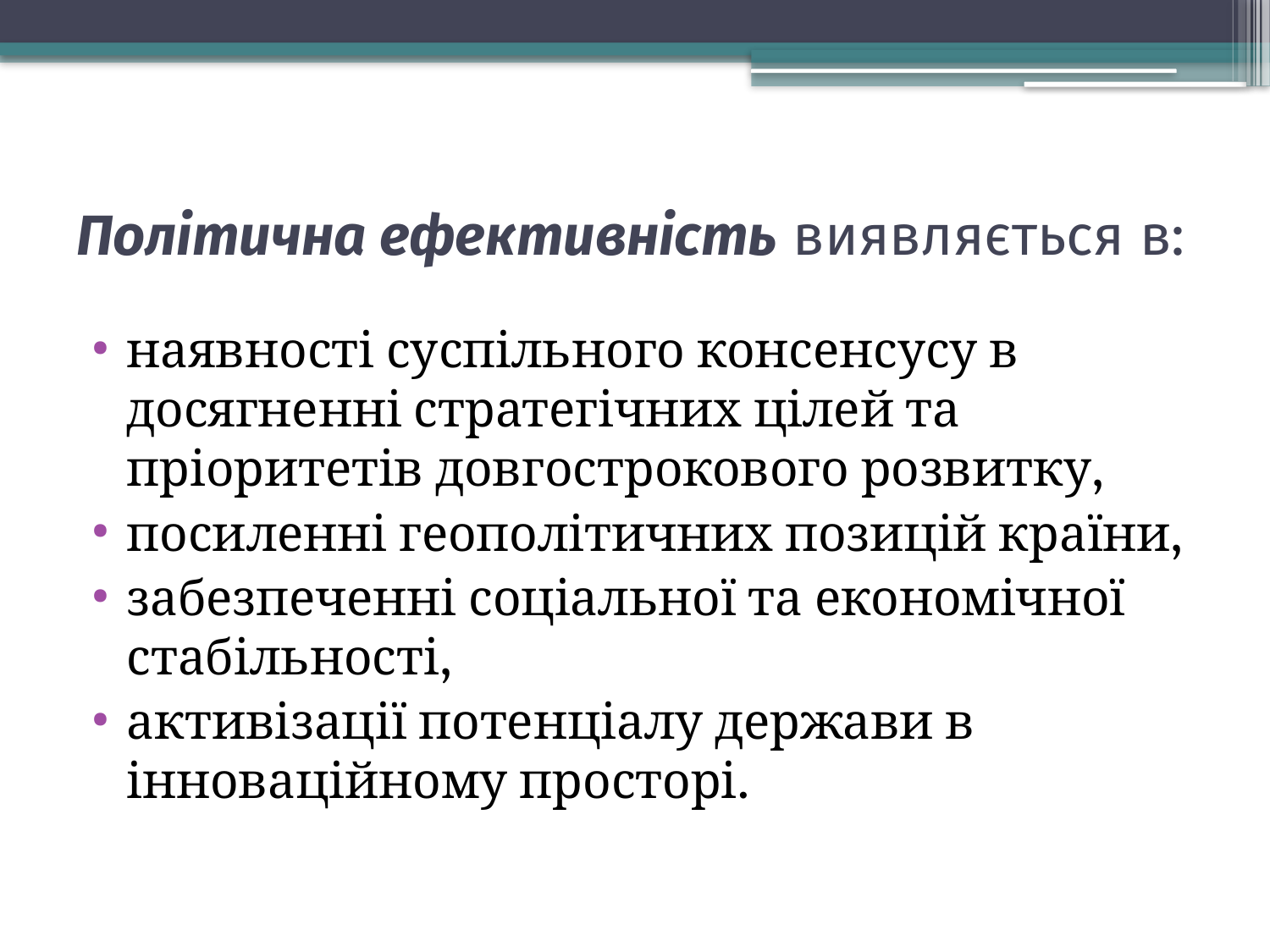

# Політична ефективність виявляється в:
наявності суспільного консенсусу в досягненні стратегічних цілей та пріоритетів довгострокового розвитку,
посиленні геополітичних позицій країни,
забезпеченні соціальної та економічної стабільності,
активізації потенціалу держави в інноваційному просторі.